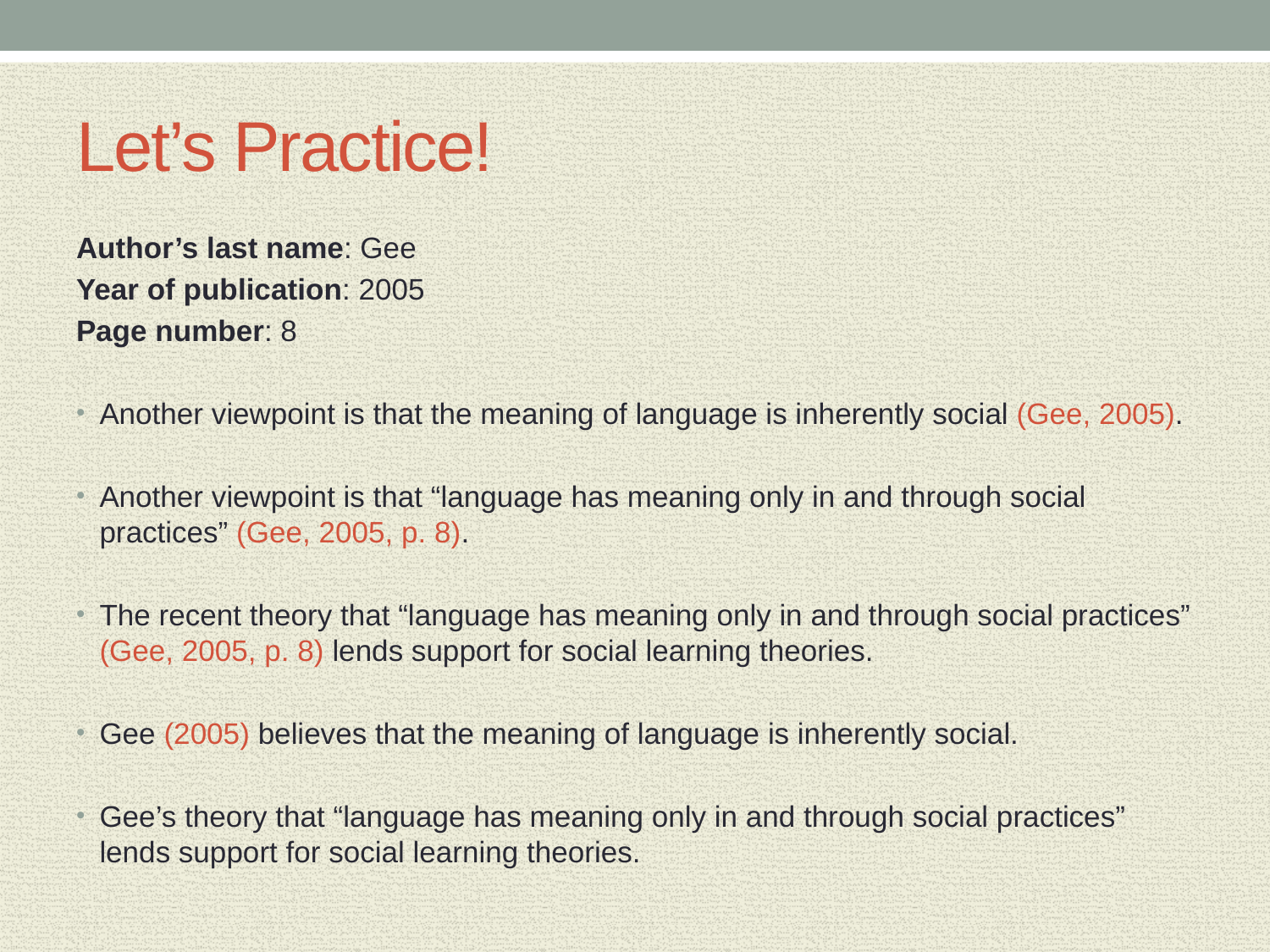

# Let’s Practice!
Author’s last name: Gee
Year of publication: 2005
Page number: 8

Another viewpoint is that the meaning of language is inherently social (Gee, 2005).

Another viewpoint is that “language has meaning only in and through social practices” (Gee, 2005, p. 8).

The recent theory that “language has meaning only in and through social practices” (Gee, 2005, p. 8) lends support for social learning theories.

Gee (2005) believes that the meaning of language is inherently social.

Gee’s theory that “language has meaning only in and through social practices” lends support for social learning theories.